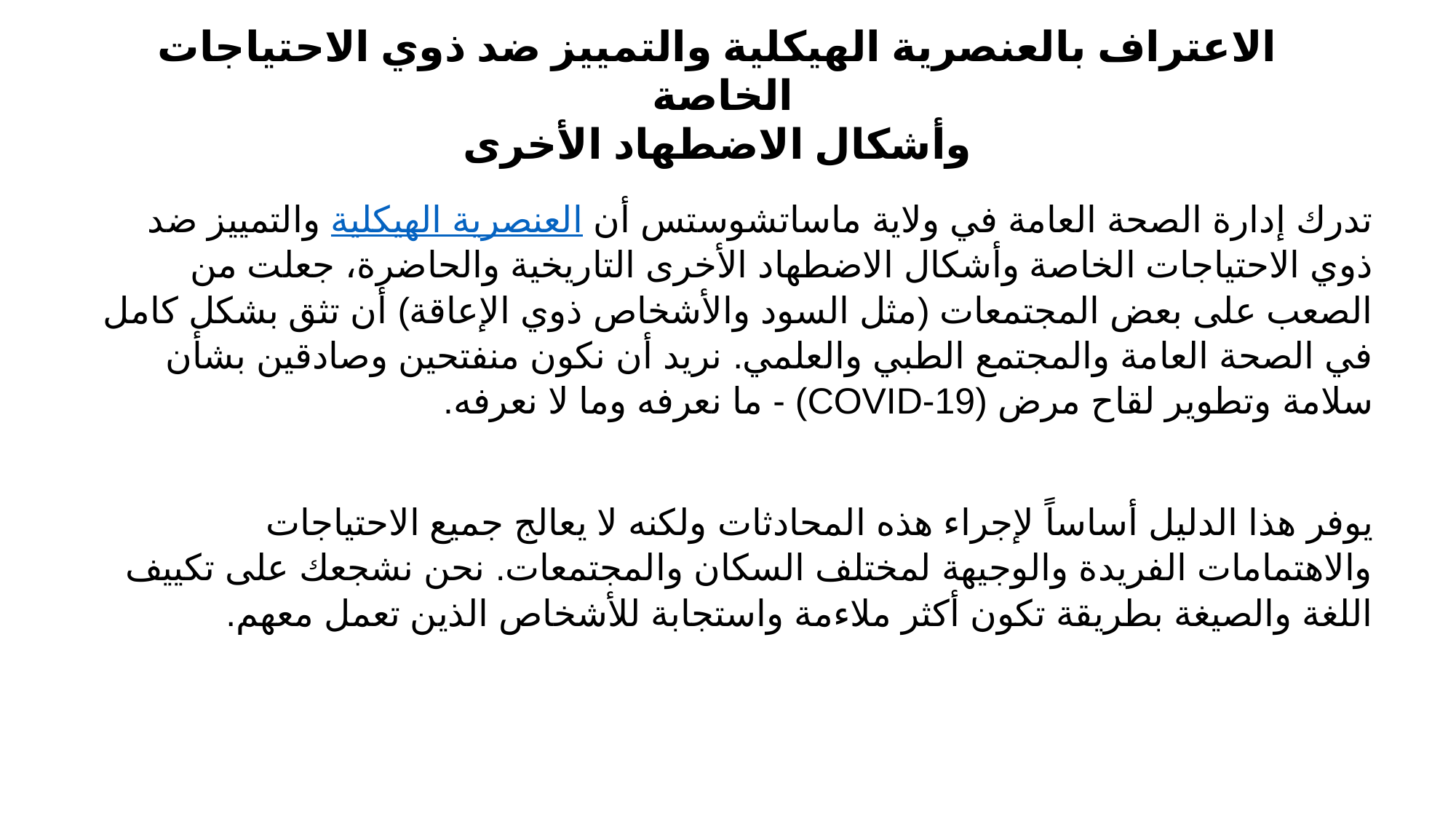

# الاعتراف بالعنصرية الهيكلية والتمييز ضد ذوي الاحتياجات الخاصة وأشكال الاضطهاد الأخرى
تدرك إدارة الصحة العامة في ولاية ماساتشوستس أن العنصرية الهيكلية والتمييز ضد ذوي الاحتياجات الخاصة وأشكال الاضطهاد الأخرى التاريخية والحاضرة، جعلت من الصعب على بعض المجتمعات (مثل السود والأشخاص ذوي الإعاقة) أن تثق بشكل كامل في الصحة العامة والمجتمع الطبي والعلمي. نريد أن نكون منفتحين وصادقين بشأن سلامة وتطوير لقاح مرض (COVID-19) - ما نعرفه وما لا نعرفه.

يوفر هذا الدليل أساساً لإجراء هذه المحادثات ولكنه لا يعالج جميع الاحتياجات والاهتمامات الفريدة والوجيهة لمختلف السكان والمجتمعات. نحن نشجعك على تكييف اللغة والصيغة بطريقة تكون أكثر ملاءمة واستجابة للأشخاص الذين تعمل معهم.